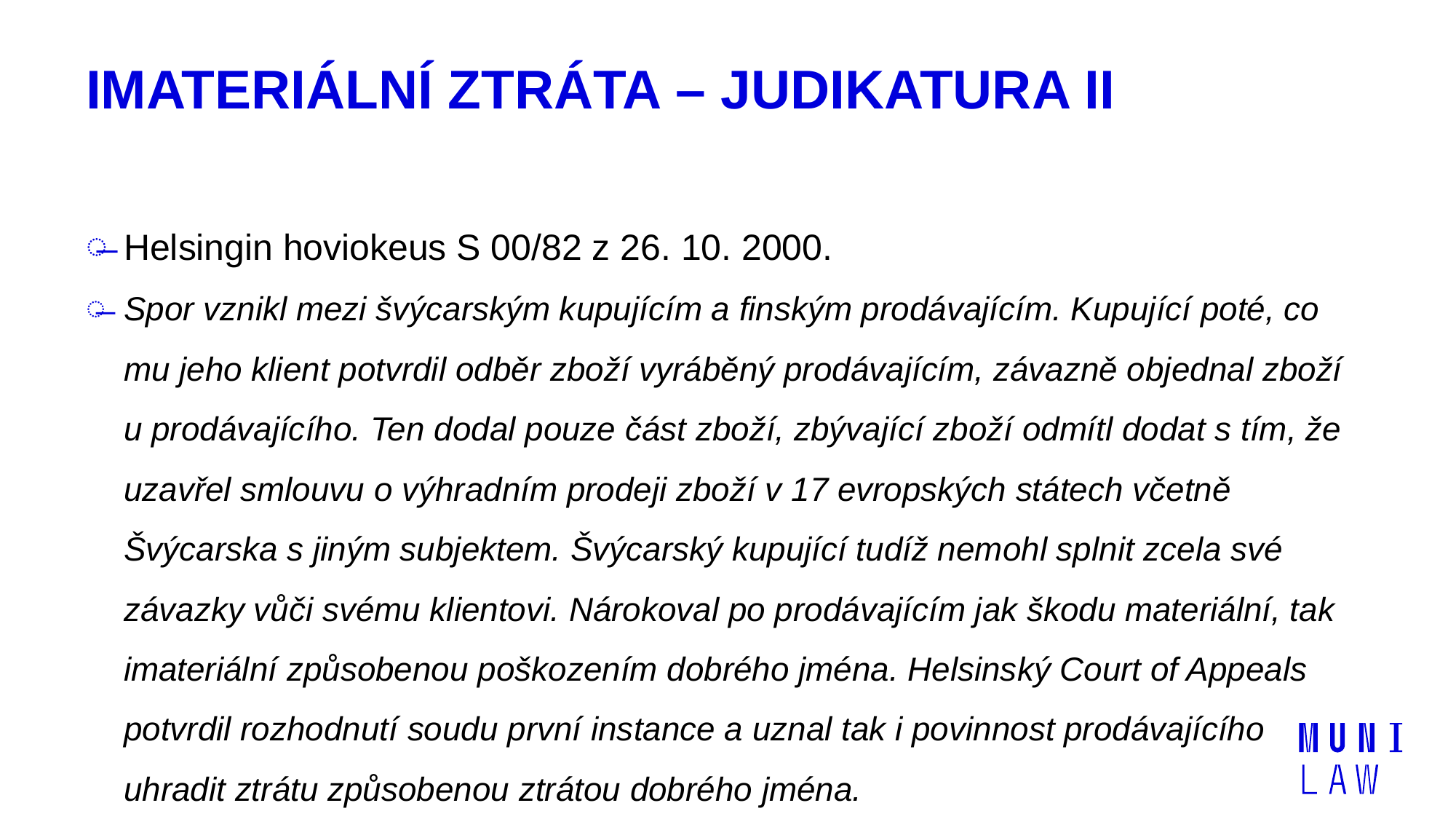

# Imateriální ztráta – judikatura II
Helsingin hoviokeus S 00/82 z 26. 10. 2000.
Spor vznikl mezi švýcarským kupujícím a finským prodávajícím. Kupující poté, co mu jeho klient potvrdil odběr zboží vyráběný prodávajícím, závazně objednal zboží u prodávajícího. Ten dodal pouze část zboží, zbývající zboží odmítl dodat s tím, že uzavřel smlouvu o výhradním prodeji zboží v 17 evropských státech včetně Švýcarska s jiným subjektem. Švýcarský kupující tudíž nemohl splnit zcela své závazky vůči svému klientovi. Nárokoval po prodávajícím jak škodu materiální, tak imateriální způsobenou poškozením dobrého jména. Helsinský Court of Appeals potvrdil rozhodnutí soudu první instance a uznal tak i povinnost prodávajícího uhradit ztrátu způsobenou ztrátou dobrého jména.